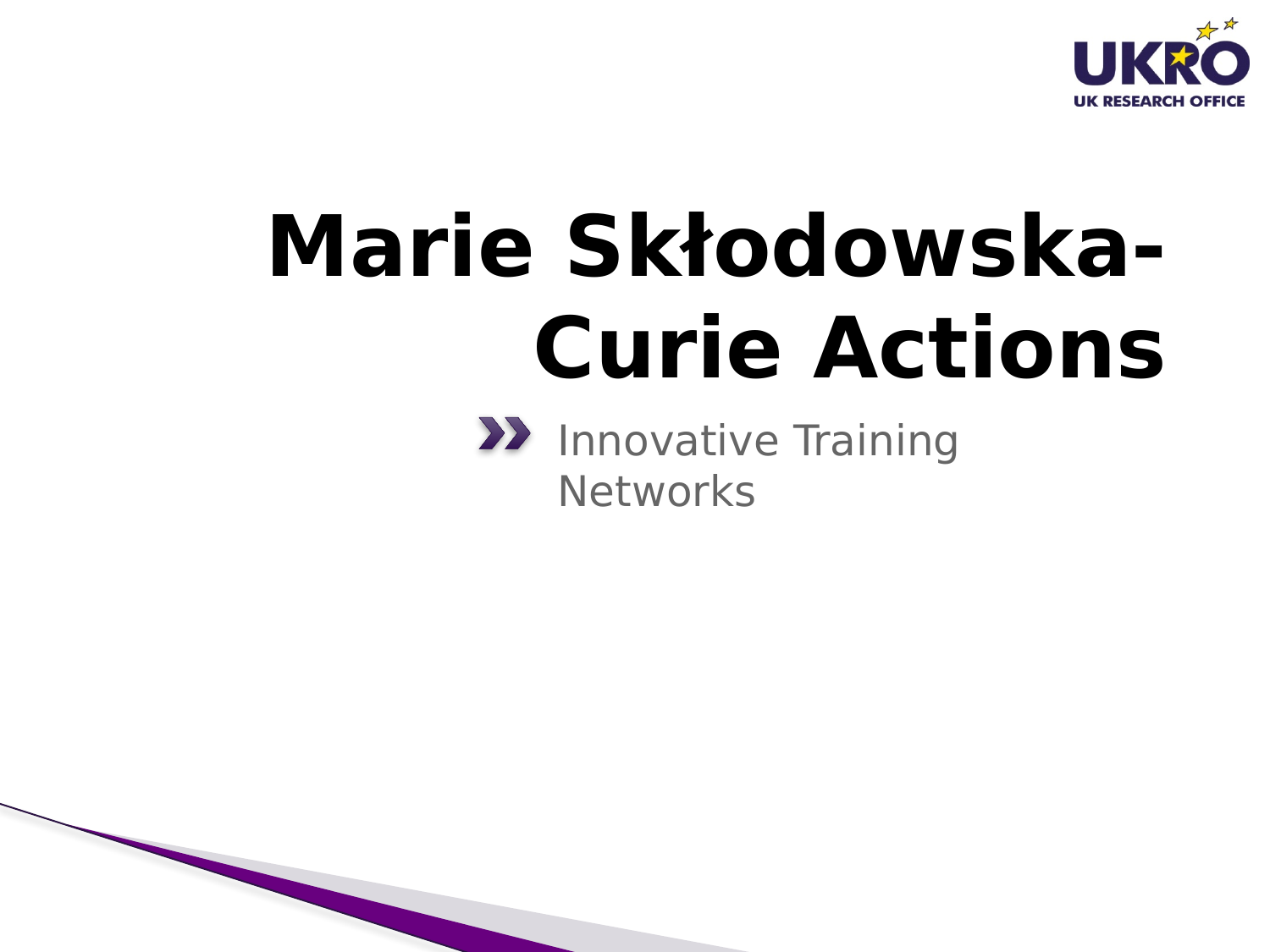

# Marie Skłodowska-Curie Actions
Innovative Training Networks